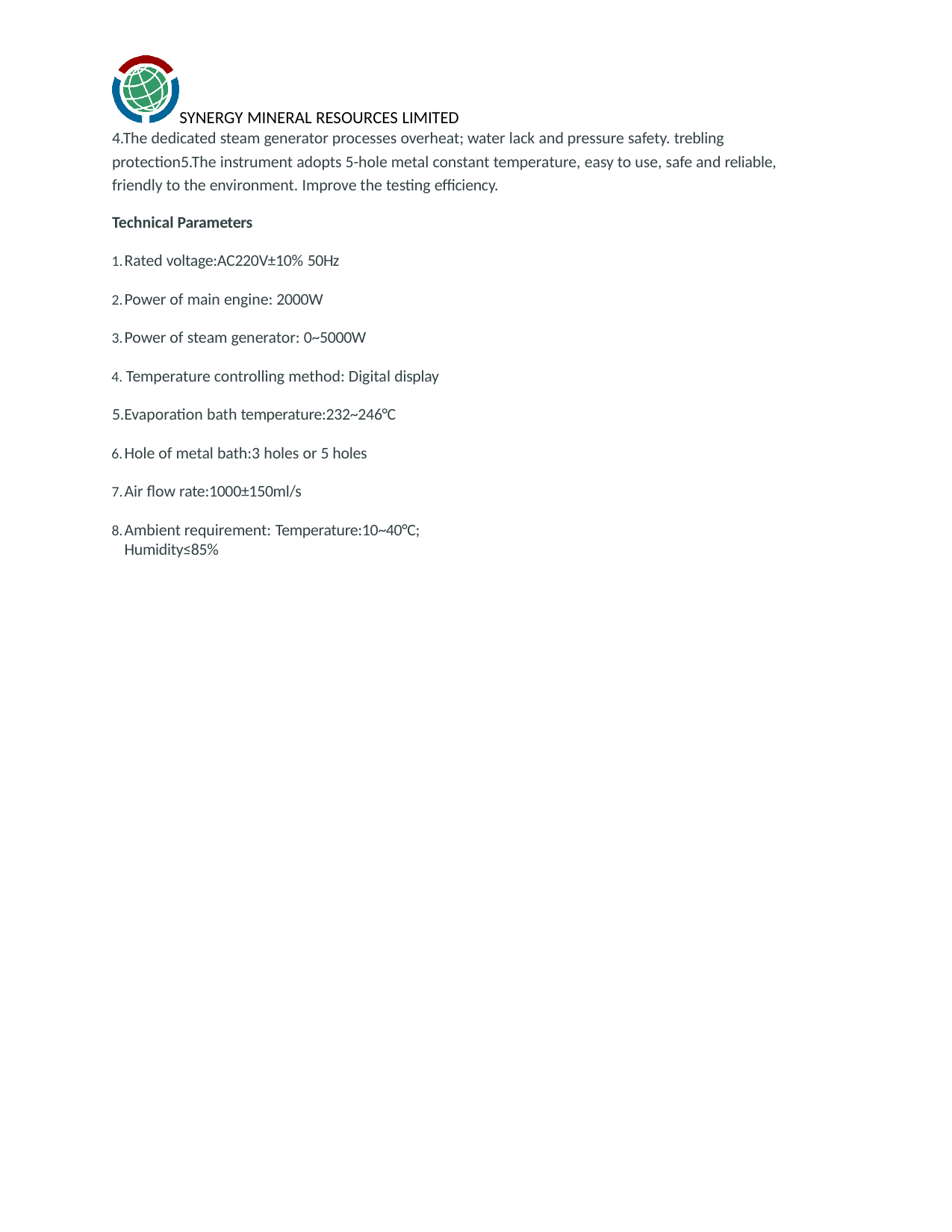

SYNERGY MINERAL RESOURCES LIMITED
4.The dedicated steam generator processes overheat; water lack and pressure safety. trebling
protection5.The instrument adopts 5-hole metal constant temperature, easy to use, safe and reliable, friendly to the environment. Improve the testing efficiency.
Technical Parameters
Rated voltage:AC220V±10% 50Hz
Power of main engine: 2000W
Power of steam generator: 0~5000W
	Temperature controlling method: Digital display 5.Evaporation bath temperature:232~246°C
Hole of metal bath:3 holes or 5 holes
Air flow rate:1000±150ml/s
Ambient requirement: Temperature:10~40°C; Humidity≤85%